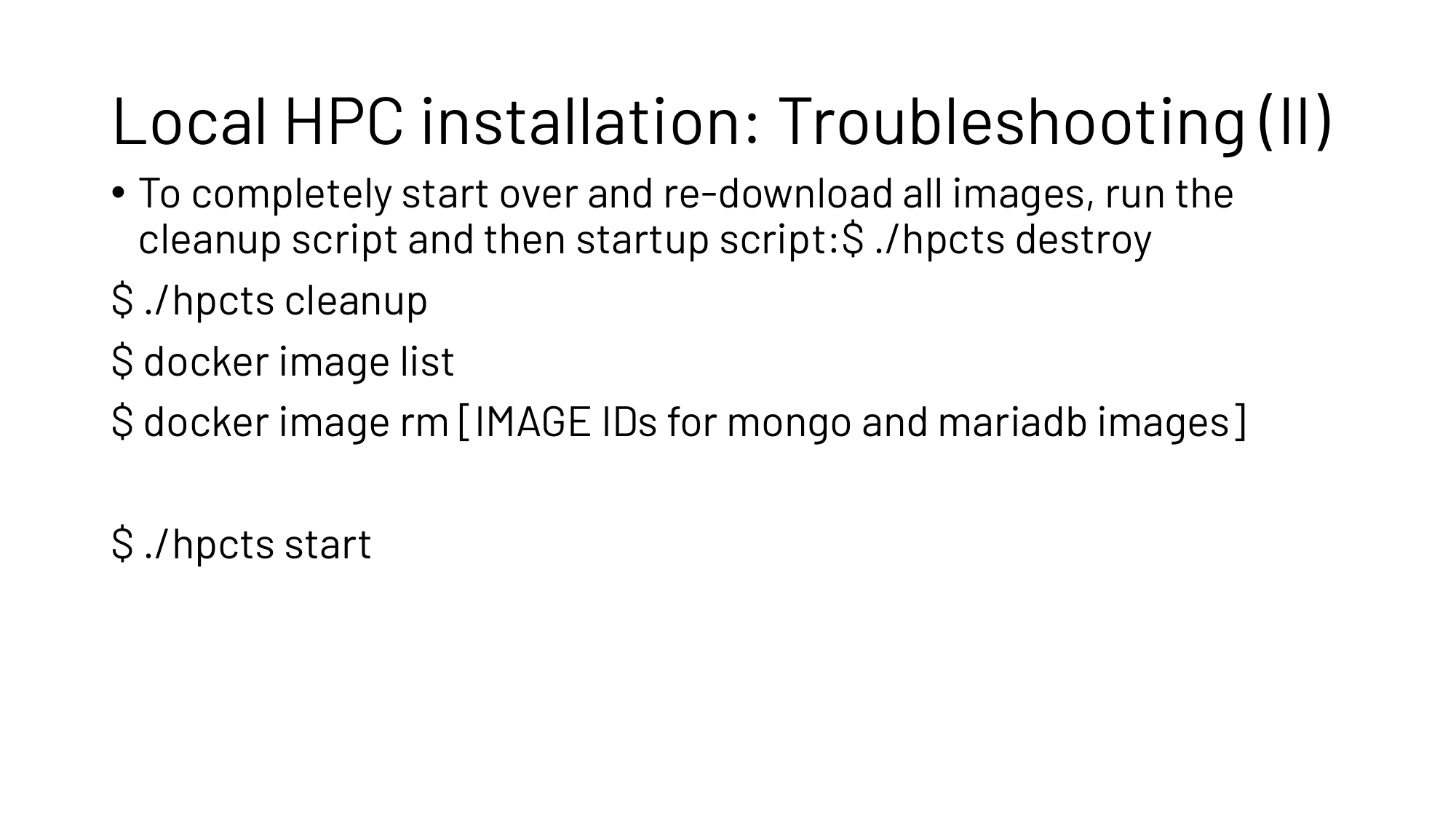

# Local HPC installation: Troubleshooting (II)
To completely start over and re-download all images, run the cleanup script and then startup script:$ ./hpcts destroy
$ ./hpcts cleanup
$ docker image list
$ docker image rm [IMAGE IDs for mongo and mariadb images]

$ ./hpcts start